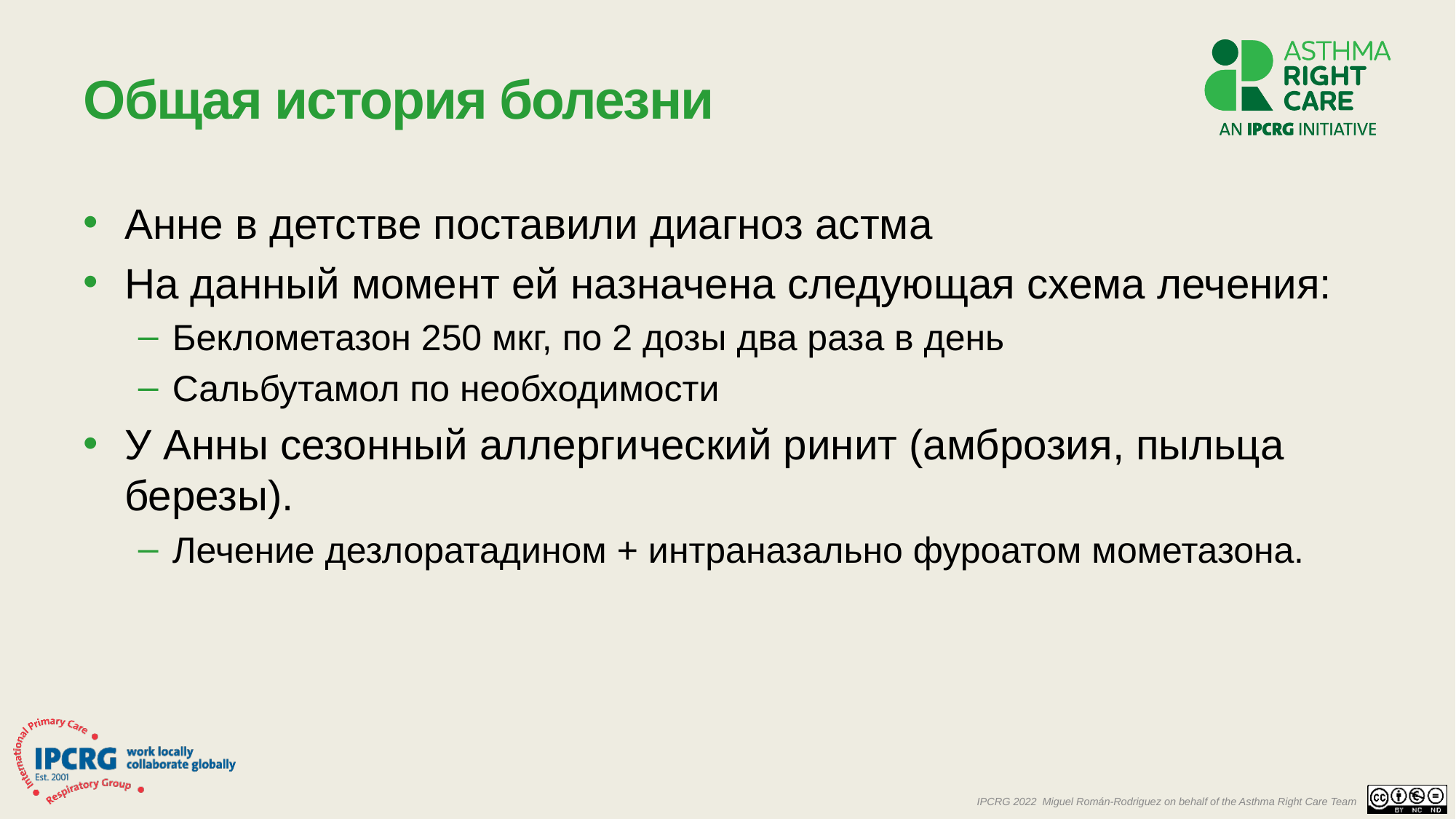

# Общая история болезни
Анне в детстве поставили диагноз астма
На данный момент ей назначена следующая схема лечения:
Беклометазон 250 мкг, по 2 дозы два раза в день
Сальбутамол по необходимости
У Анны сезонный аллергический ринит (амброзия, пыльца березы).
Лечение дезлоратадином + интраназально фуроатом мометазона.